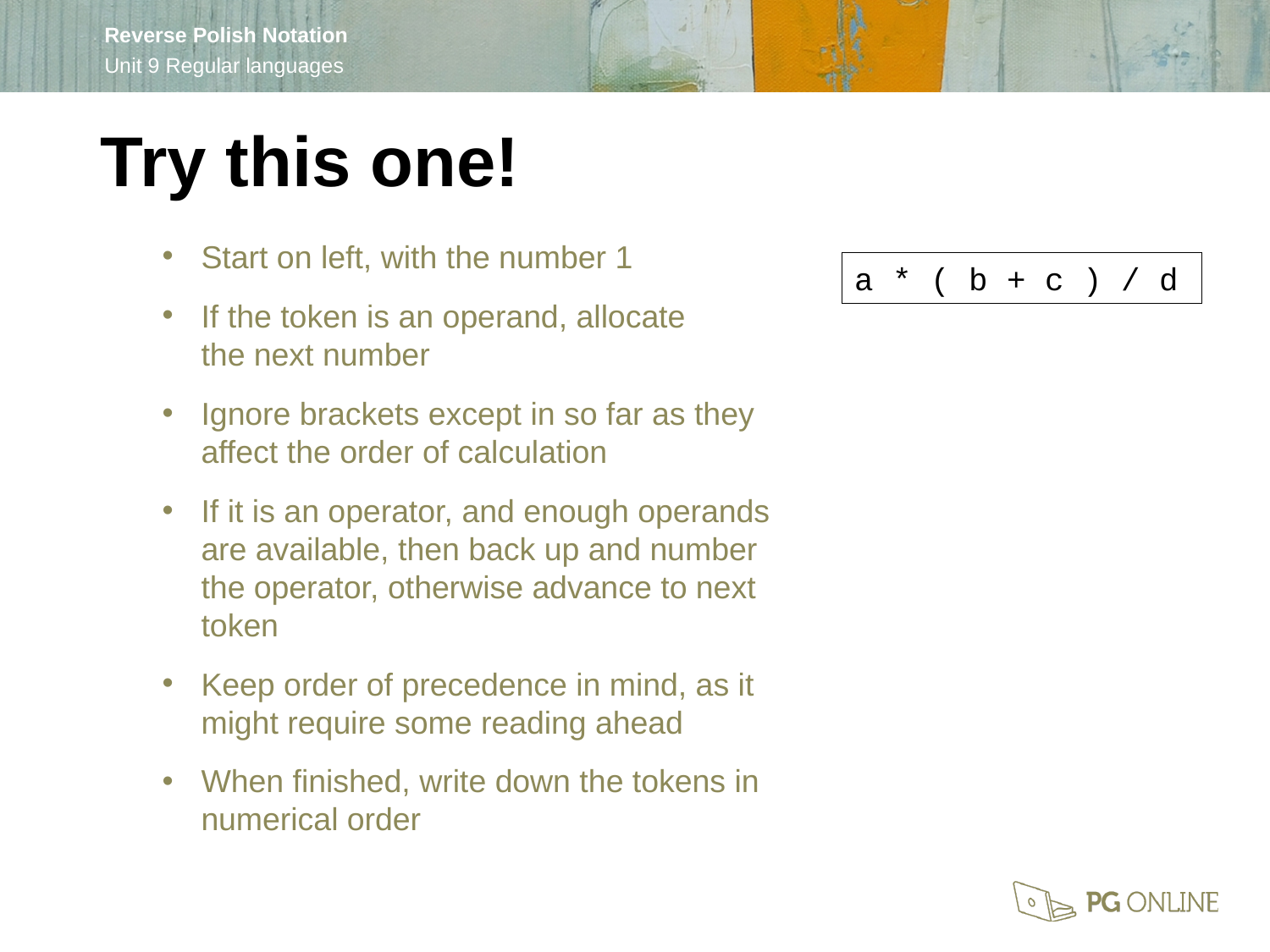

Try this one!
Start on left, with the number 1
If the token is an operand, allocate
the next number
Ignore brackets except in so far as they
affect the order of calculation
If it is an operator, and enough operands are available, then back up and number the operator, otherwise advance to next token
Keep order of precedence in mind, as it might require some reading ahead
When finished, write down the tokens in numerical order

a * ( b + c ) / d